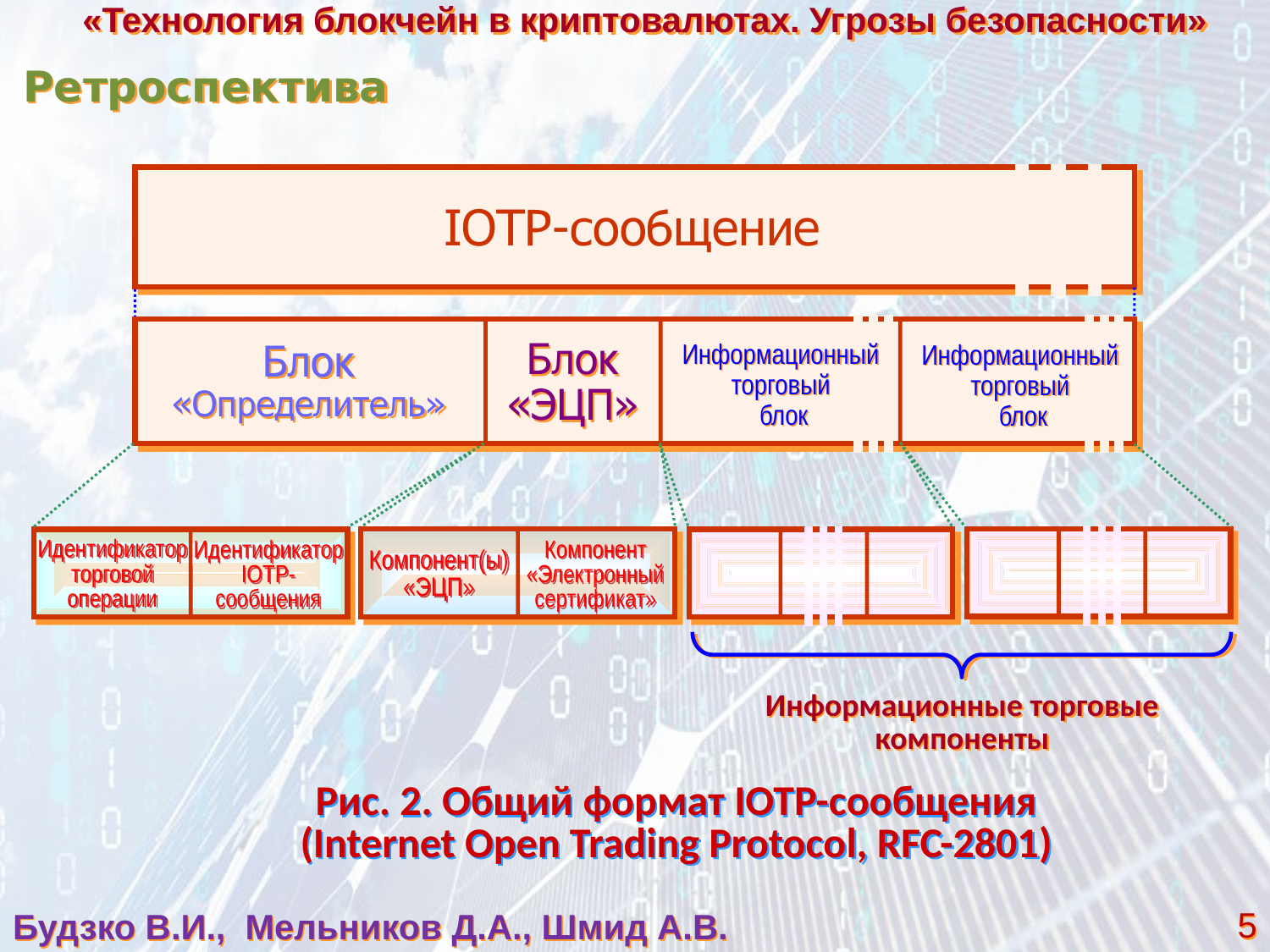

«Технология блокчейн в криптовалютах. Угрозы безопасности»
Ретроспектива

IOTP-сообщение

Блок «ЭЦП»
Информационный
торговый
 блок
Информационный
торговый
 блок
Блок «Определитель»

Компонент
«Электронный
сертификат»
Компонент(ы)
«ЭЦП»

Идентификатор
торговой операции
Идентификатор
IOTP-сообщения
Информационные торговые компоненты
Рис. 2. Общий формат IOTP-сообщения
(Internet Open Trading Protocol, RFC-2801)
Будзко В.И.,  Мельников Д.А., Шмид А.В.
5